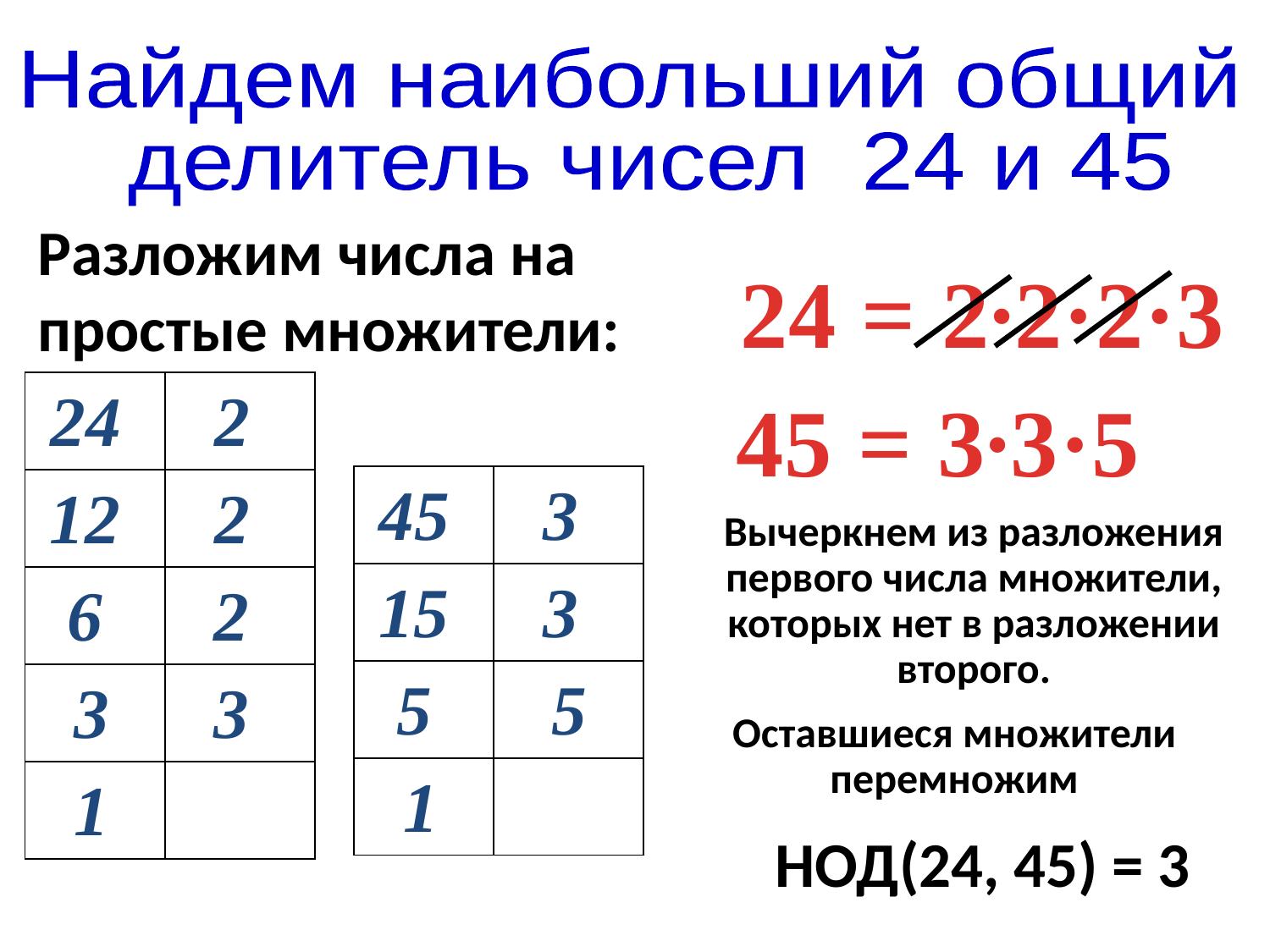

Найдем наибольший общий
 делитель чисел  24 и 45
Разложим числа на простые множители:
24 = 2∙2·2·3

| 24 | 2 |
| --- | --- |
| 12 | 2 |
| 6 | 2 |
| 3 | 3 |
| 1 |  |
45 = 3∙3·5
| 45 | 3 |
| --- | --- |
| 15 | 3 |
| 5 | 5 |
| 1 |  |
Вычеркнем из разложения первого числа множители, которых нет в разложении второго.
Оставшиеся множители перемножим
НОД(24, 45) = 3